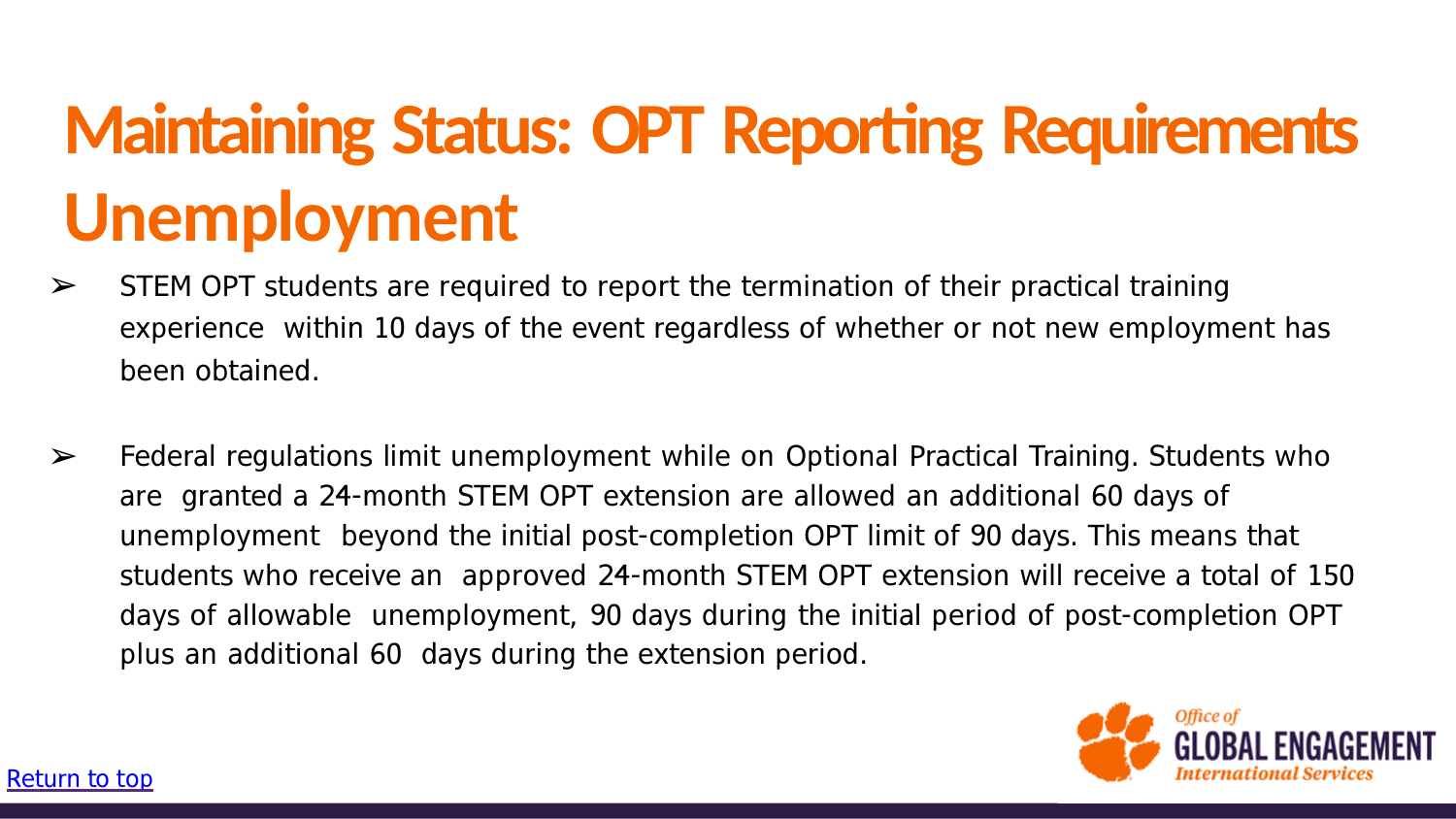

# Maintaining Status: OPT Reporting Requirements Unemployment
STEM OPT students are required to report the termination of their practical training experience  within 10 days of the event regardless of whether or not new employment has been obtained.

Federal regulations limit unemployment while on Optional Practical Training. Students who are  granted a 24-month STEM OPT extension are allowed an additional 60 days of unemployment  beyond the initial post-completion OPT limit of 90 days. This means that students who receive an  approved 24-month STEM OPT extension will receive a total of 150 days of allowable  unemployment, 90 days during the initial period of post-completion OPT plus an additional 60  days during the extension period.
Return to top